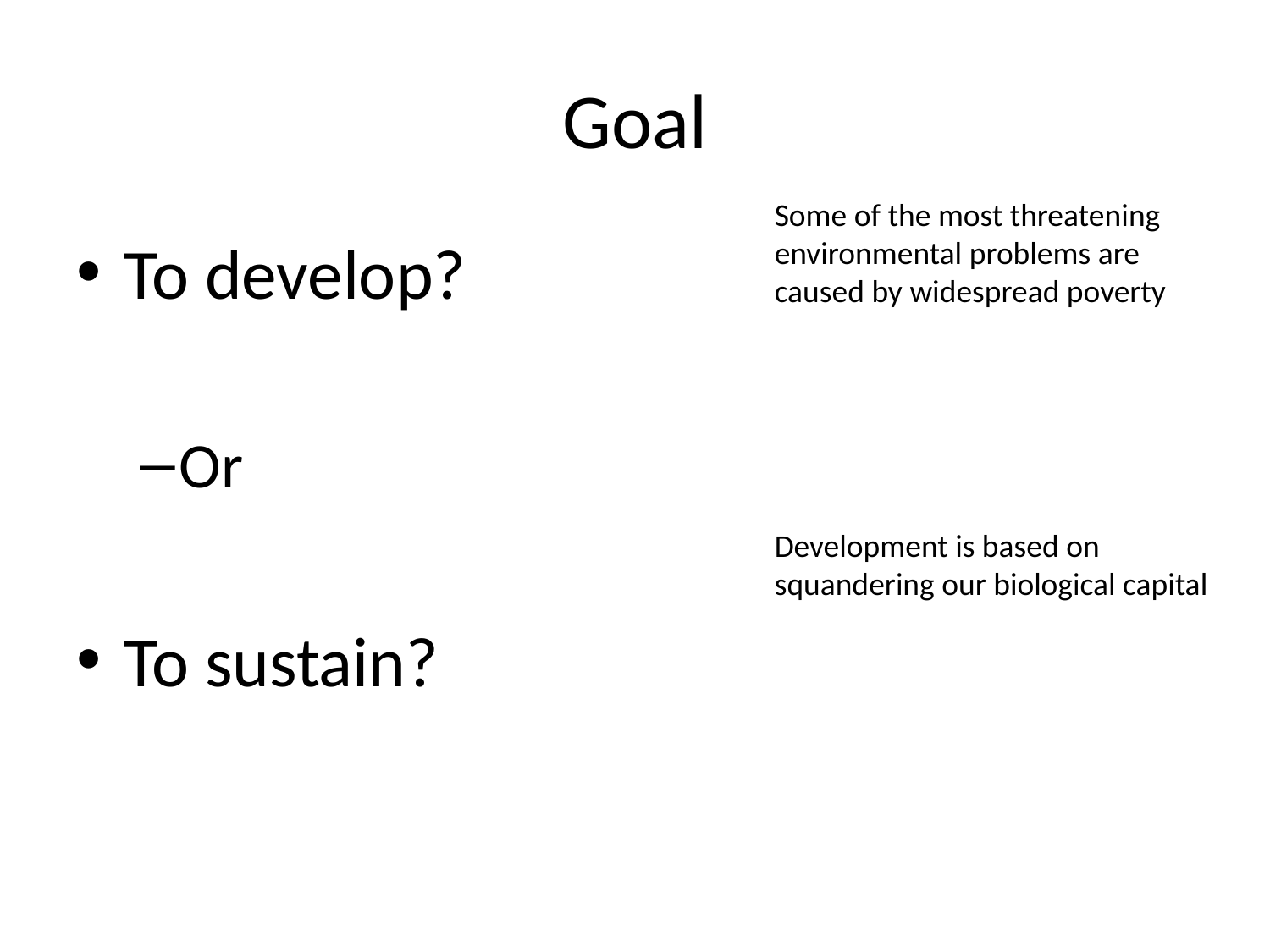

# Goal
Some of the most threatening environmental problems are caused by widespread poverty
To develop?

Or

To sustain?
Development is based on squandering our biological capital